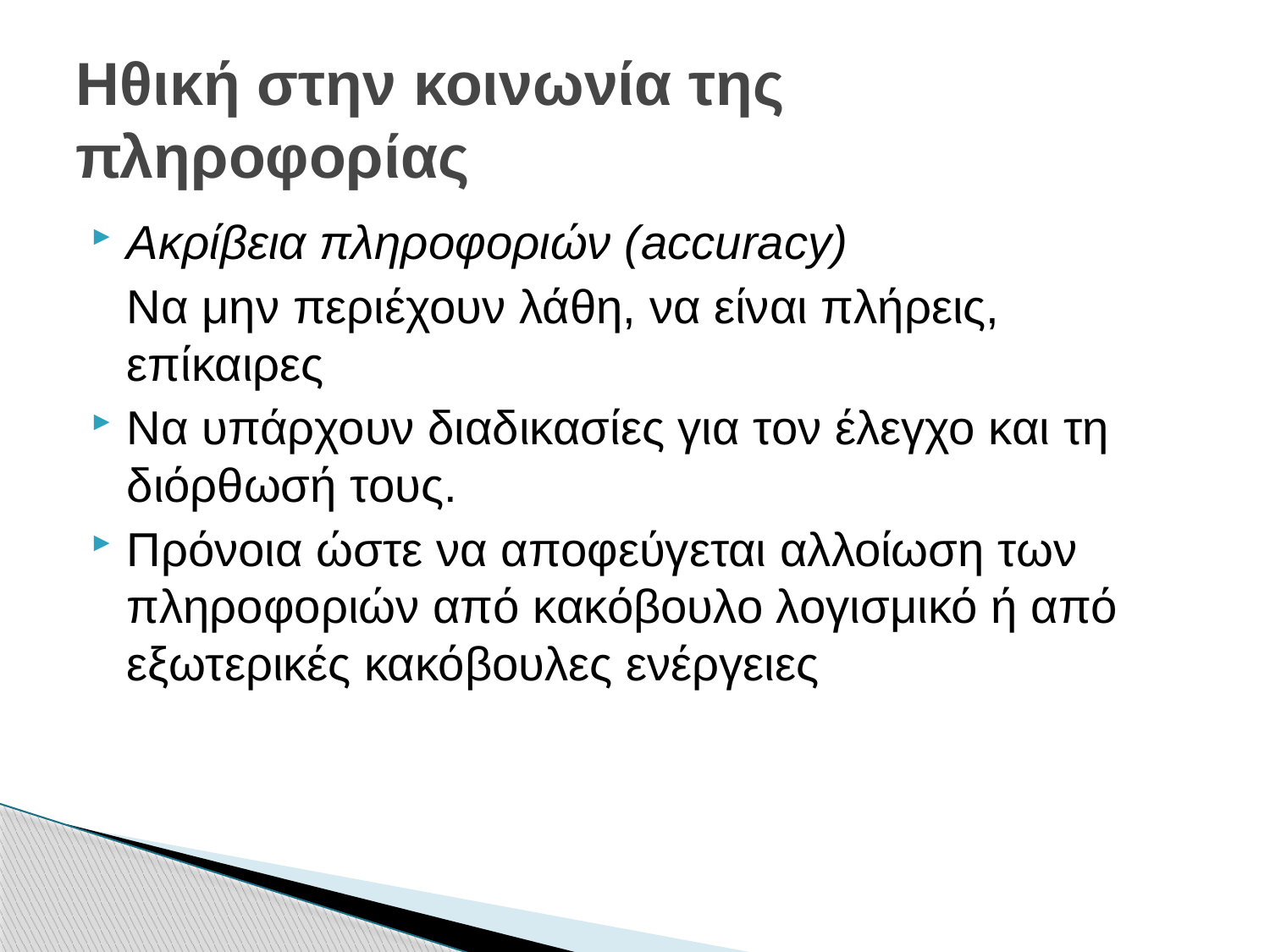

# Ηθική στην κοινωνία της πληροφορίας
Ακρίβεια πληροφοριών (accuracy)
	Να μην περιέχουν λάθη, να είναι πλήρεις, επίκαιρες
Να υπάρχουν διαδικασίες για τον έλεγχο και τη διόρθωσή τους.
Πρόνοια ώστε να αποφεύγεται αλλοίωση των πληροφοριών από κακόβουλο λογισμικό ή από εξωτερικές κακόβουλες ενέργειες